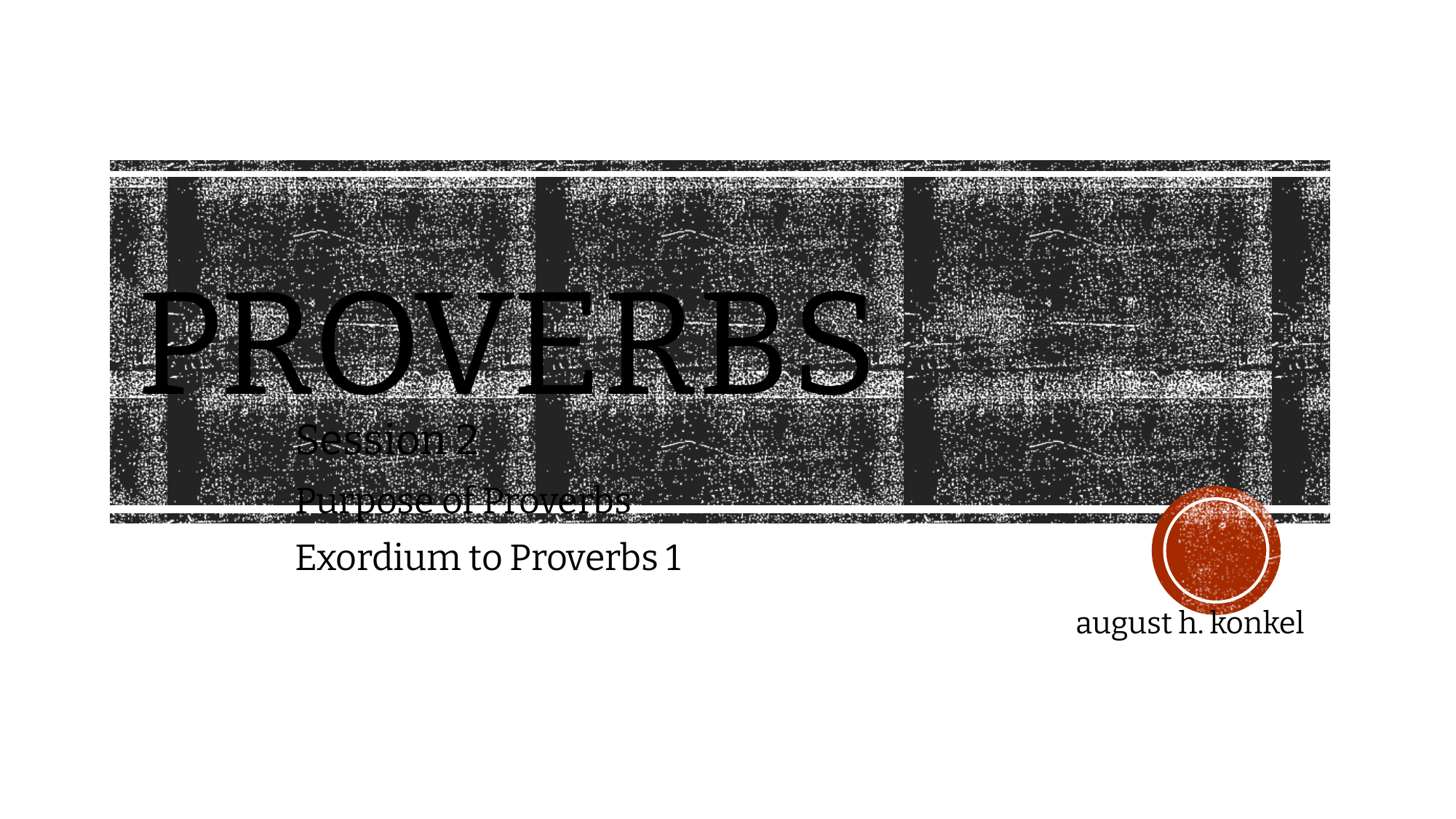

# Proverbs
Session 2
Purpose of Proverbs
Exordium to Proverbs 1
                                 august h. konkel